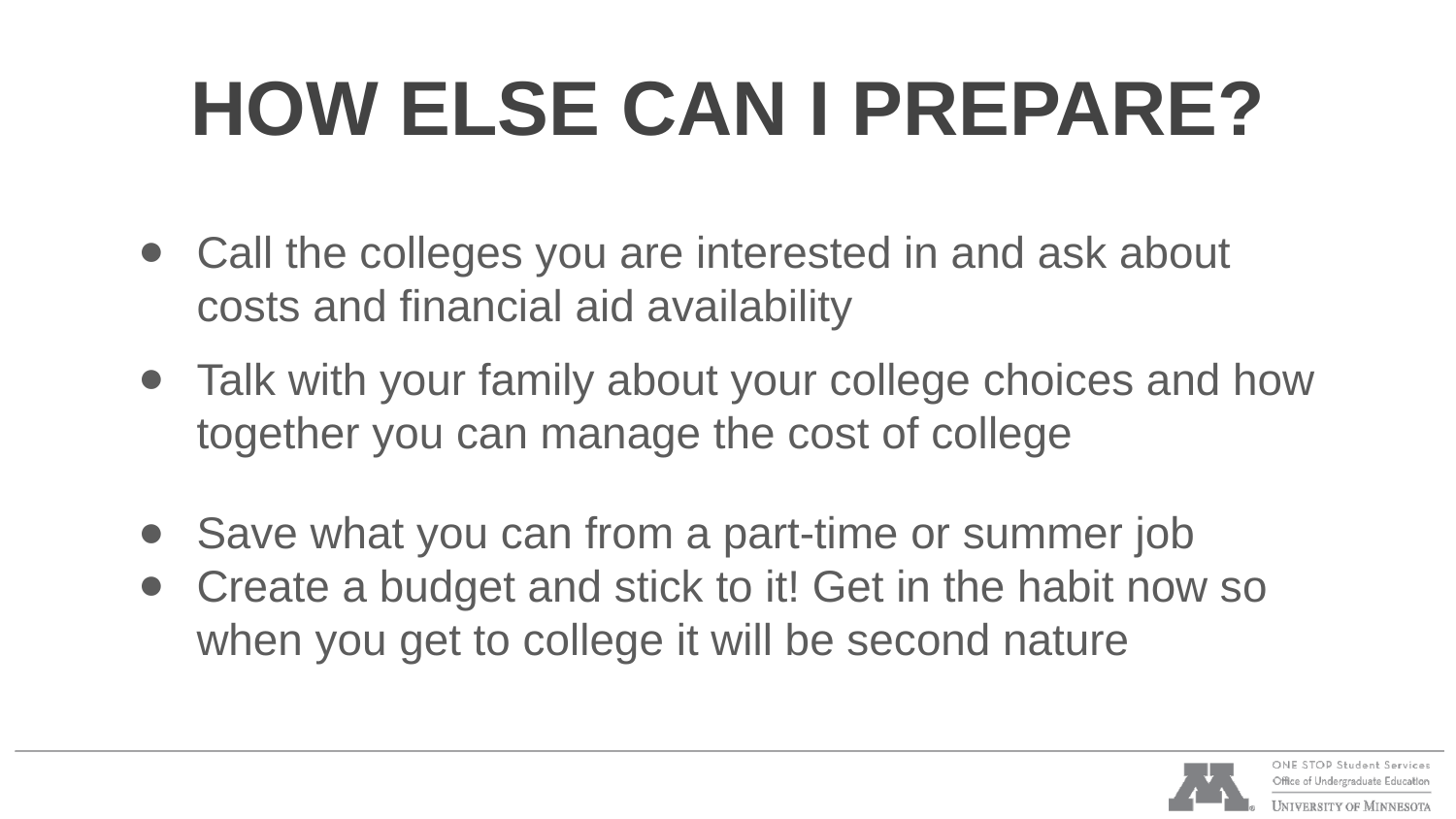

# HOW ELSE CAN I PREPARE?
Call the colleges you are interested in and ask about costs and financial aid availability
Talk with your family about your college choices and how together you can manage the cost of college
Save what you can from a part-time or summer job
Create a budget and stick to it! Get in the habit now so when you get to college it will be second nature